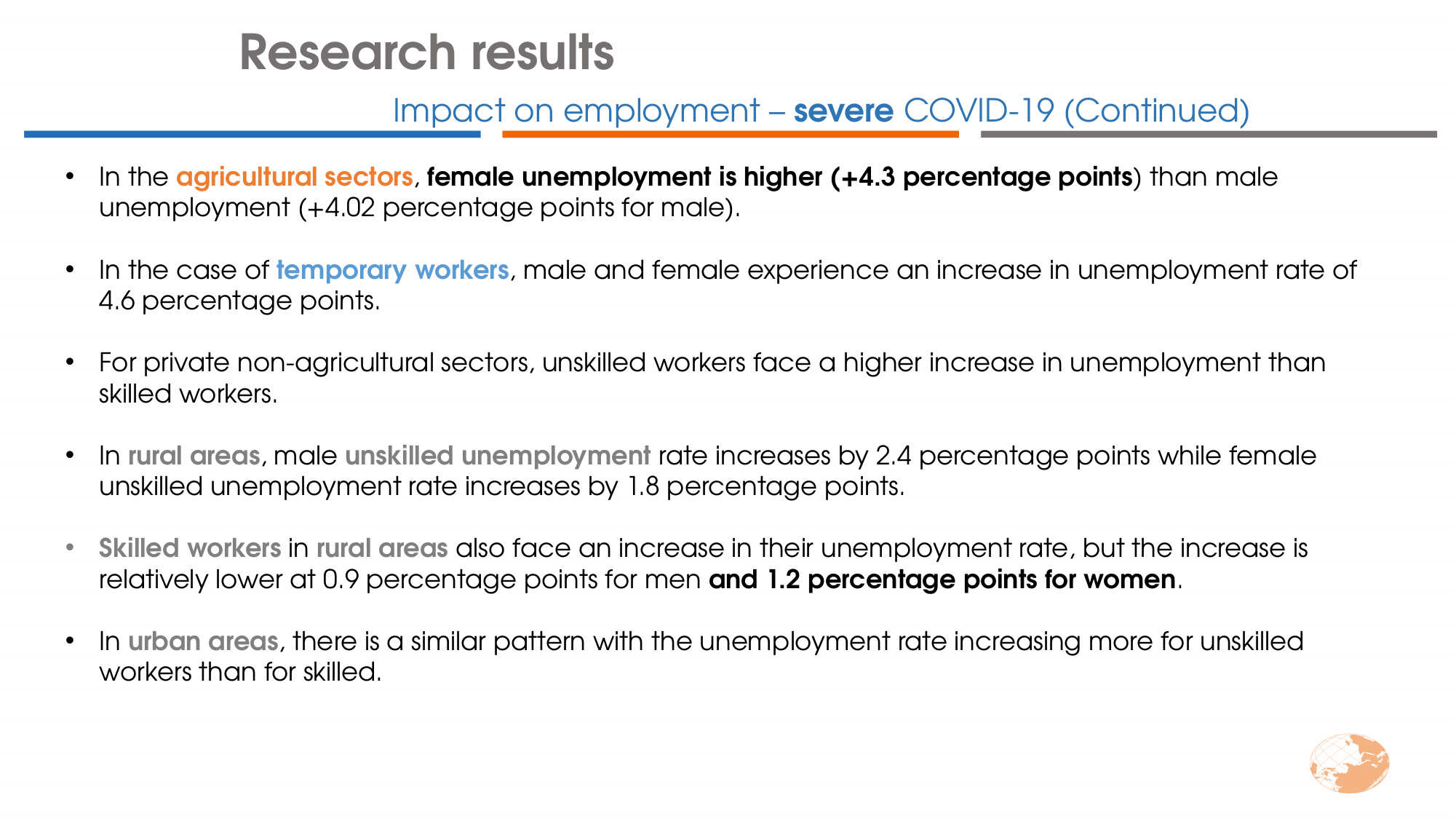

Research results
Impact on employment – severe COVID-19 (Continued)
In the agricultural sectors, female unemployment is higher (+4.3 percentage points) than male unemployment (+4.02 percentage points for male).

In the case of temporary workers, male and female experience an increase in unemployment rate of 4.6 percentage points.

For private non-agricultural sectors, unskilled workers face a higher increase in unemployment than skilled workers.

In rural areas, male unskilled unemployment rate increases by 2.4 percentage points while female unskilled unemployment rate increases by 1.8 percentage points.

Skilled workers in rural areas also face an increase in their unemployment rate, but the increase is relatively lower at 0.9 percentage points for men and 1.2 percentage points for women.

In urban areas, there is a similar pattern with the unemployment rate increasing more for unskilled workers than for skilled.